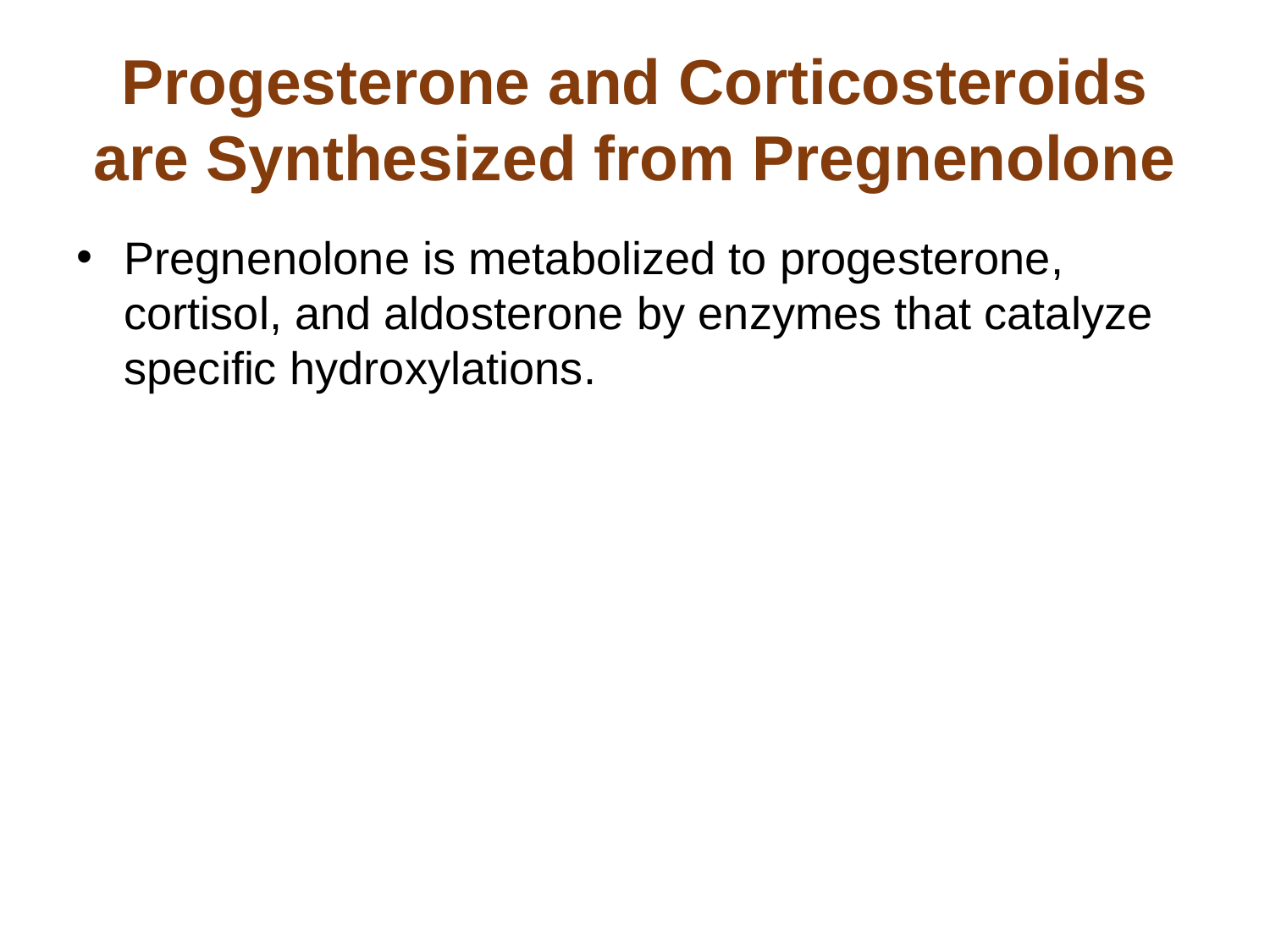

# Progesterone and Corticosteroids are Synthesized from Pregnenolone
Pregnenolone is metabolized to progesterone, cortisol, and aldosterone by enzymes that catalyze specific hydroxylations.